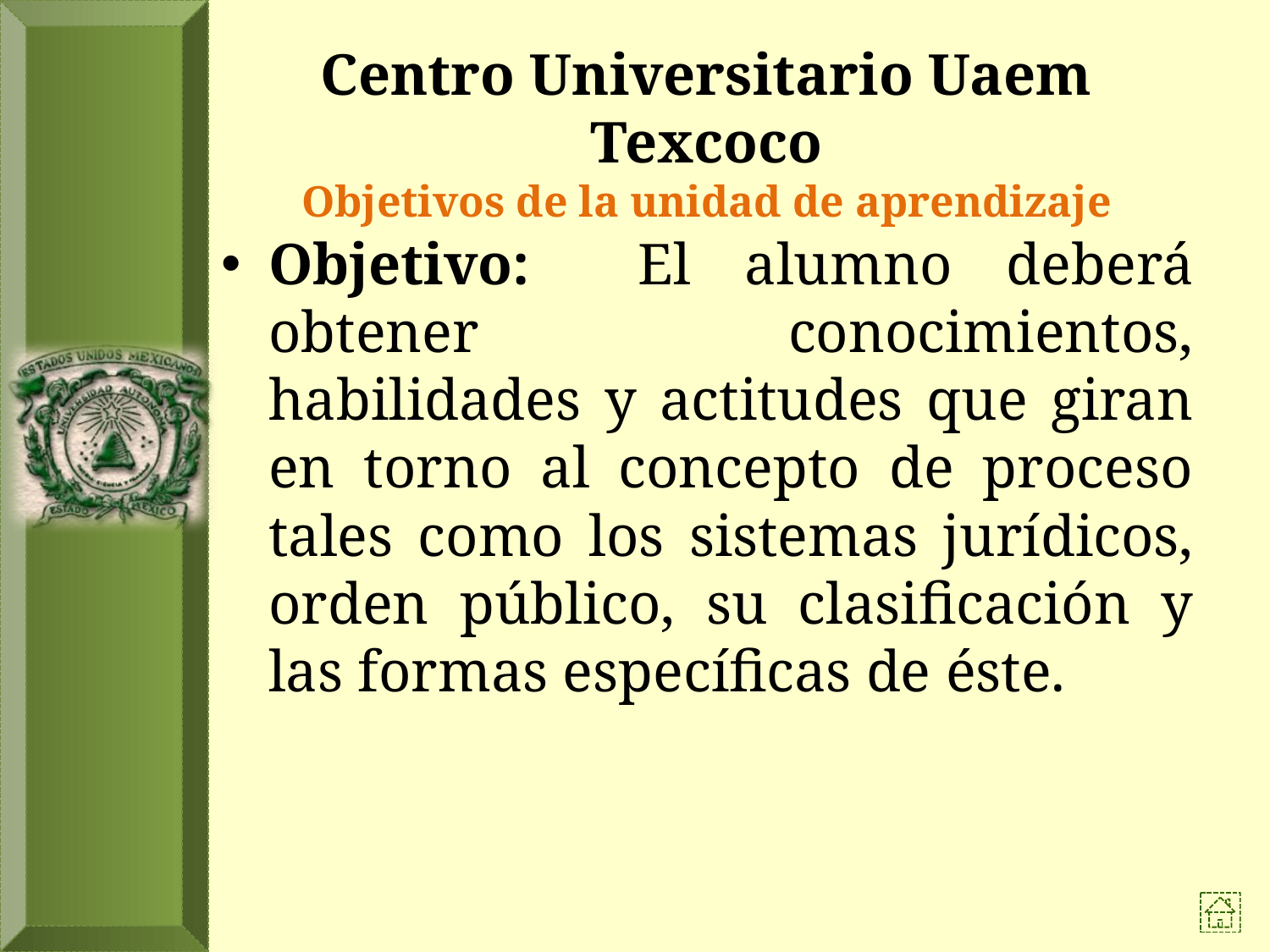

# Centro Universitario Uaem Texcoco Objetivos de la unidad de aprendizaje
Objetivo:  El alumno deberá obtener conocimientos, habilidades y actitudes que giran en torno al concepto de proceso tales como los sistemas jurídicos, orden público, su clasificación y las formas específicas de éste.